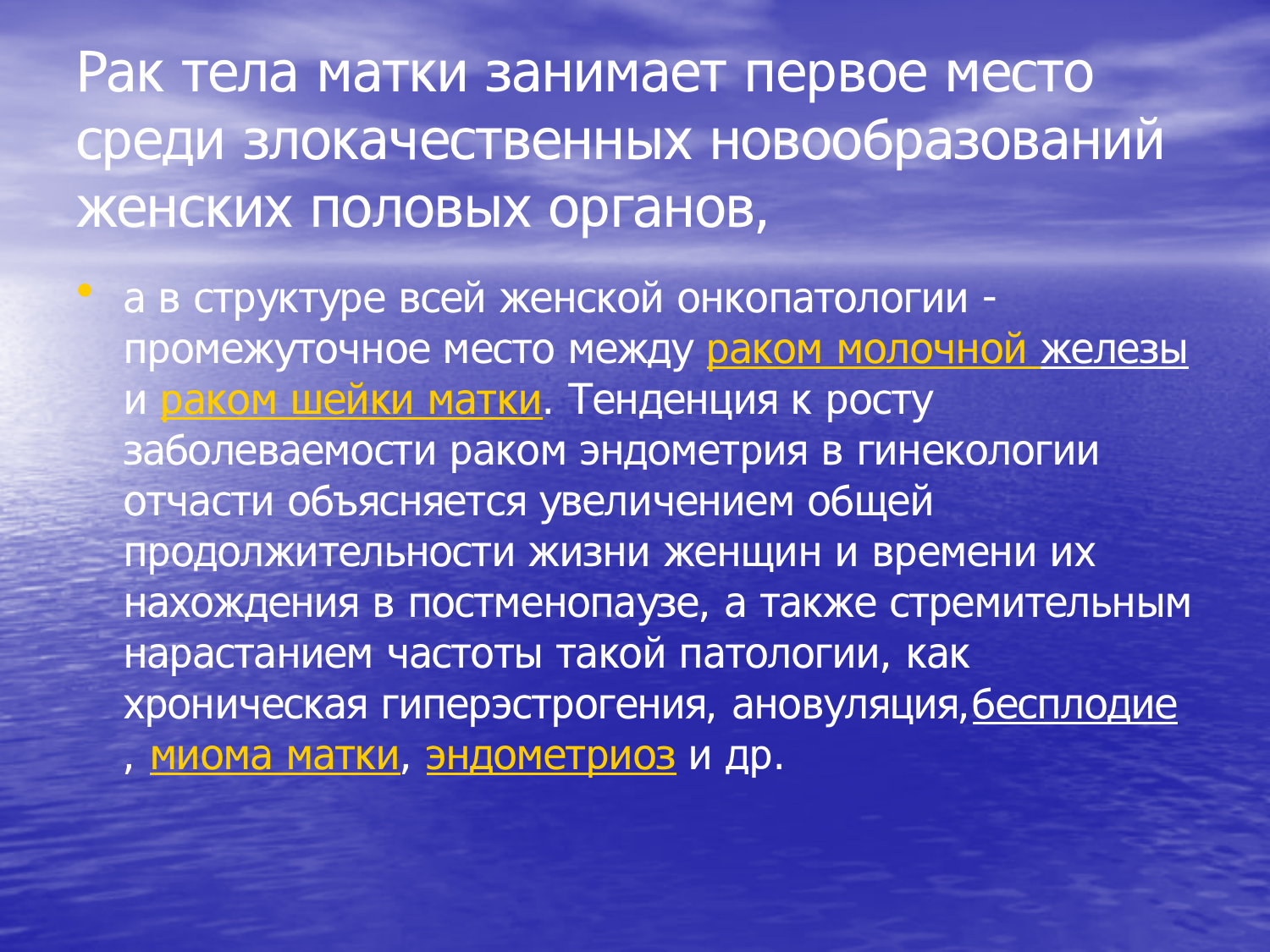

# Рак тела матки занимает первое место среди злокачественных новообразований женских половых органов,
а в структуре всей женской онкопатологии - промежуточное место между раком молочной железыи раком шейки матки. Тенденция к росту заболеваемости раком эндометрия в гинекологии отчасти объясняется увеличением общей продолжительности жизни женщин и времени их нахождения в постменопаузе, а также стремительным нарастанием частоты такой патологии, как хроническая гиперэстрогения, ановуляция,бесплодие, миома матки, эндометриоз и др.